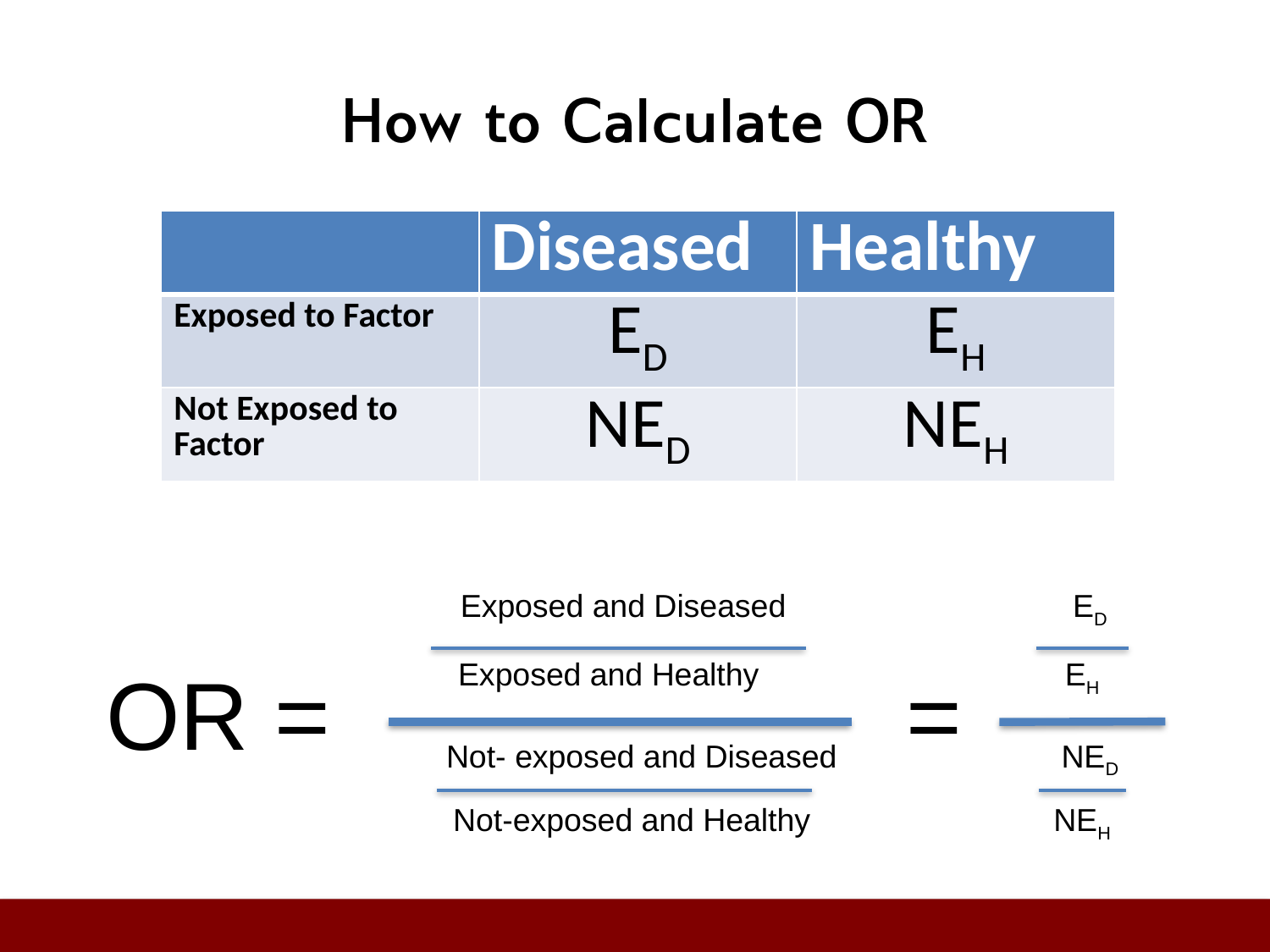

# How to Calculate OR
|  | Diseased | Healthy |
| --- | --- | --- |
| Exposed to Factor | ED | EH |
| Not Exposed to Factor | NED | NEH |
Exposed and Diseased
Exposed and Healthy
Not- exposed and Diseased
Not-exposed and Healthy
ED
EH
NED
NEH
OR =
=